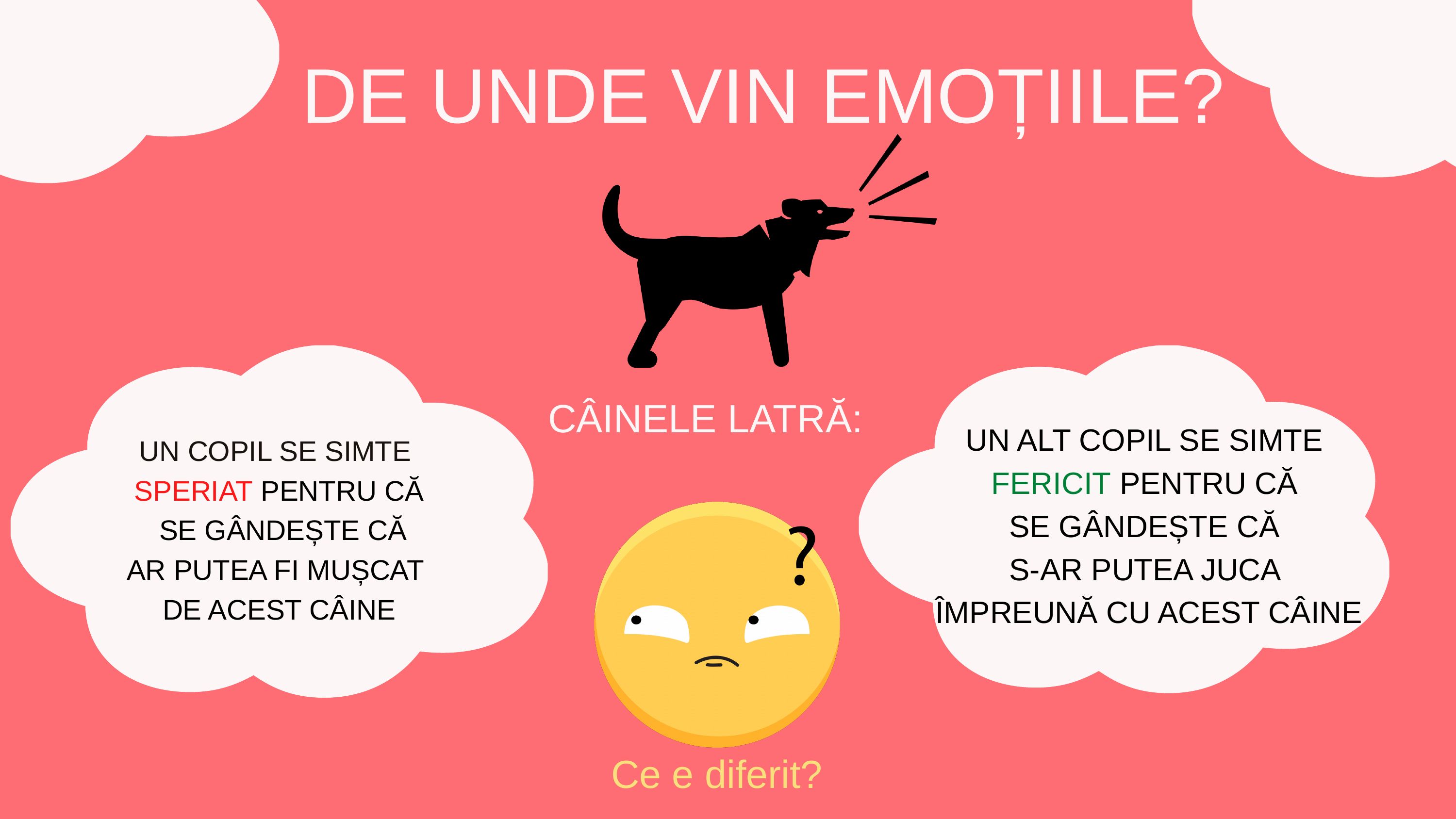

DE UNDE VIN EMOȚIILE?

CÂINELE LATRĂ:
UN ALT COPIL SE SIMTE
FERICIT PENTRU CĂ
SE GÂNDEȘTE CĂ
S-AR PUTEA JUCA
ÎMPREUNĂ CU ACEST CÂINE
UN COPIL SE SIMTE
SPERIAT PENTRU CĂ
 SE GÂNDEȘTE CĂ
AR PUTEA FI MUȘCAT
DE ACEST CÂINE

Ce e diferit?